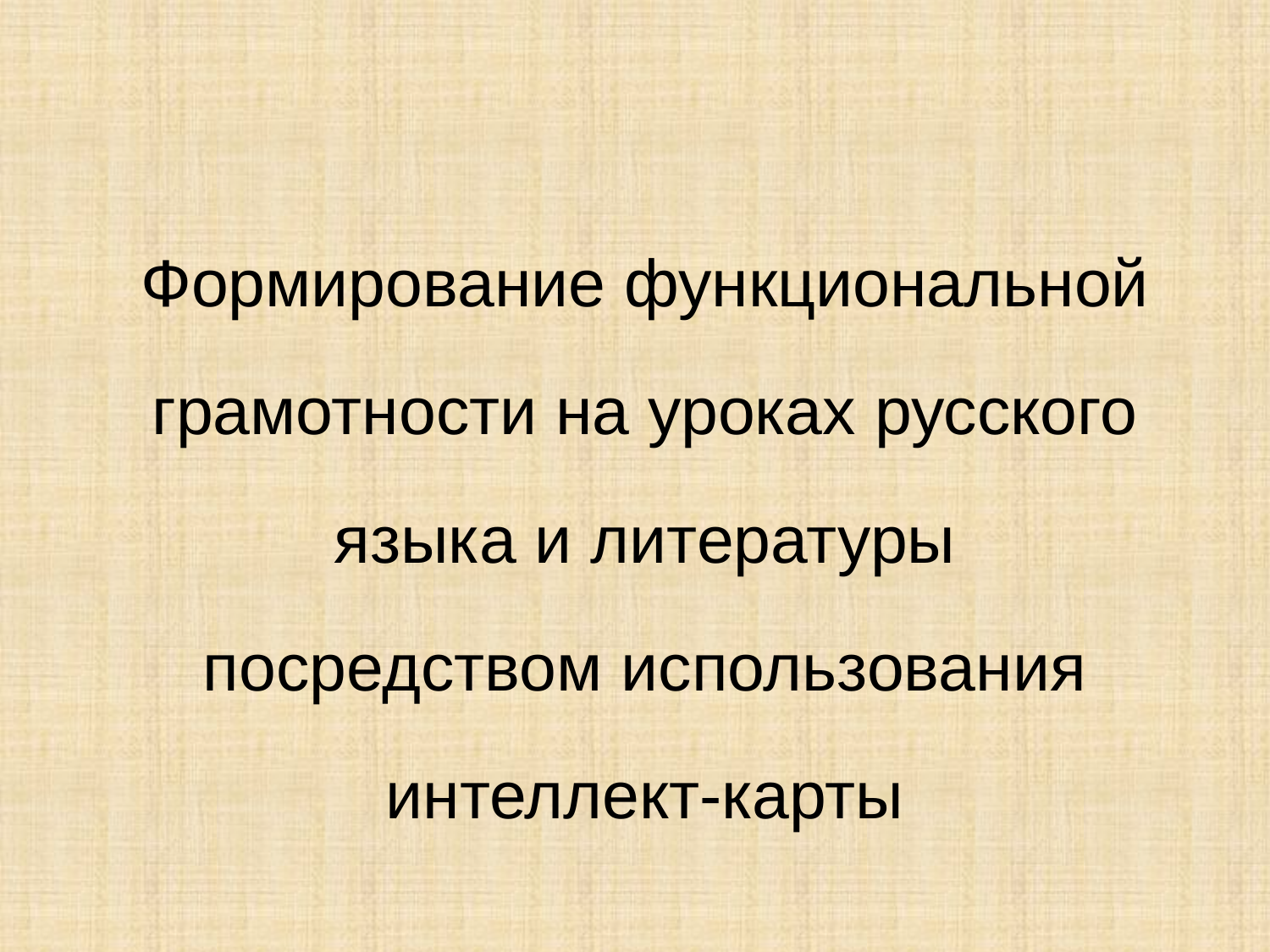

Формирование функциональной грамотности на уроках русского языка и литературы посредством использования интеллект-карты

#